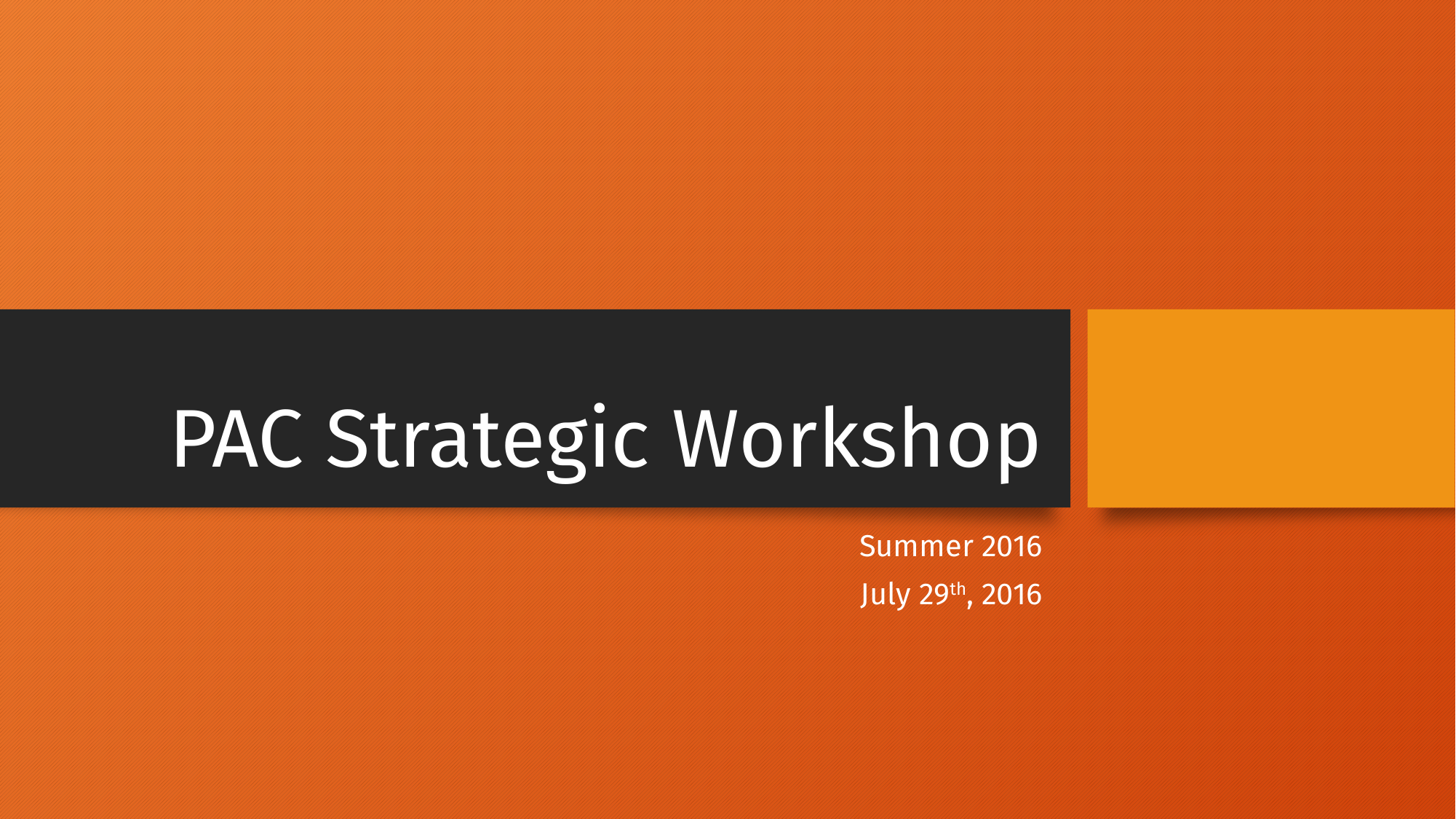

# PAC Strategic Workshop
Summer 2016
July 29th, 2016